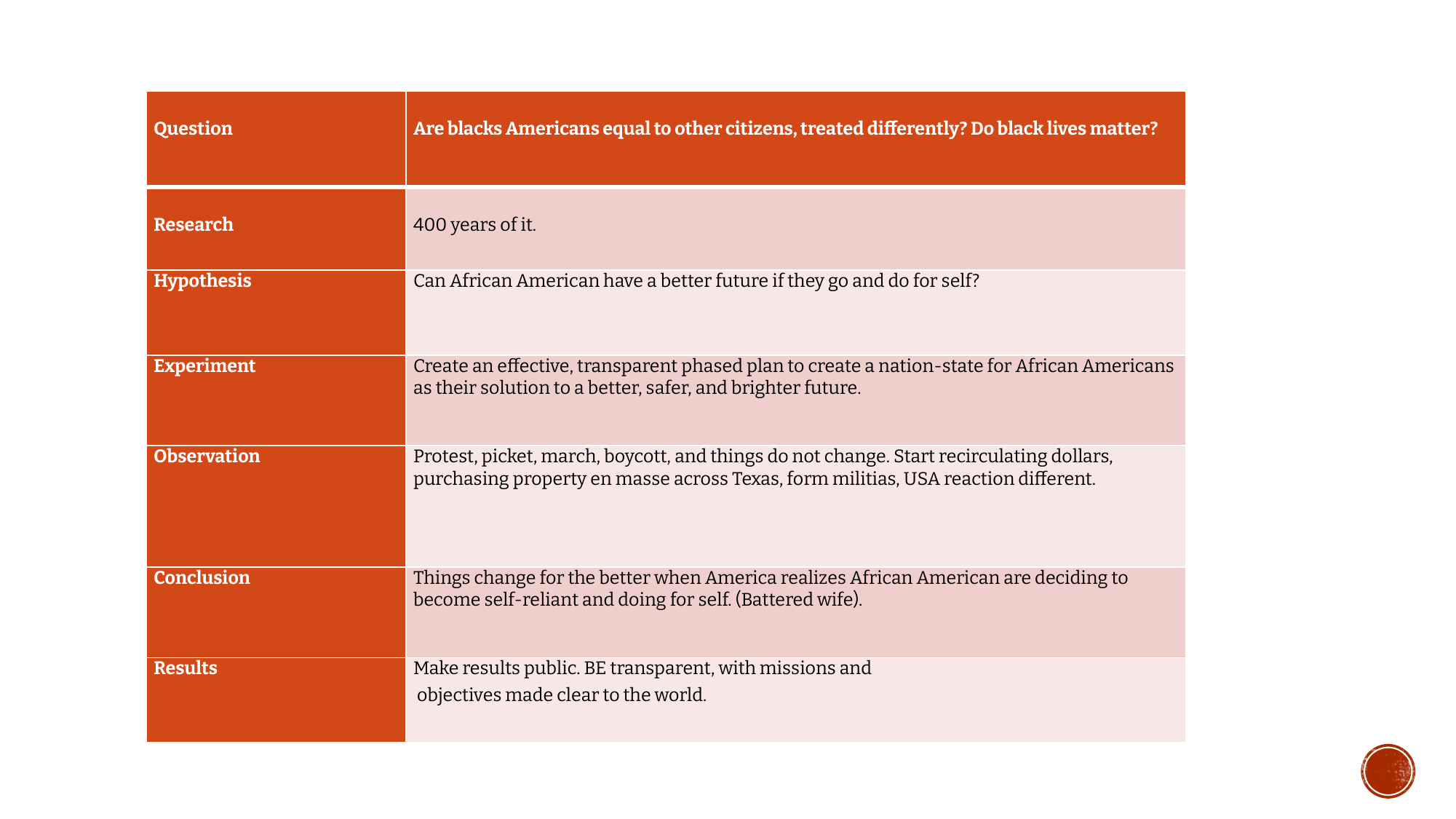

| Question | Are blacks Americans equal to other citizens, treated differently? Do black lives matter? |
| --- | --- |
| Research | 400 years of it. |
| Hypothesis | Can African American have a better future if they go and do for self? |
| Experiment | Create an effective, transparent phased plan to create a nation-state for African Americans as their solution to a better, safer, and brighter future. |
| Observation | Protest, picket, march, boycott, and things do not change. Start recirculating dollars, purchasing property en masse across Texas, form militias, USA reaction different. |
| Conclusion | Things change for the better when America realizes African American are deciding to become self-reliant and doing for self. (Battered wife). |
| Results | Make results public. BE transparent, with missions and objectives made clear to the world. |